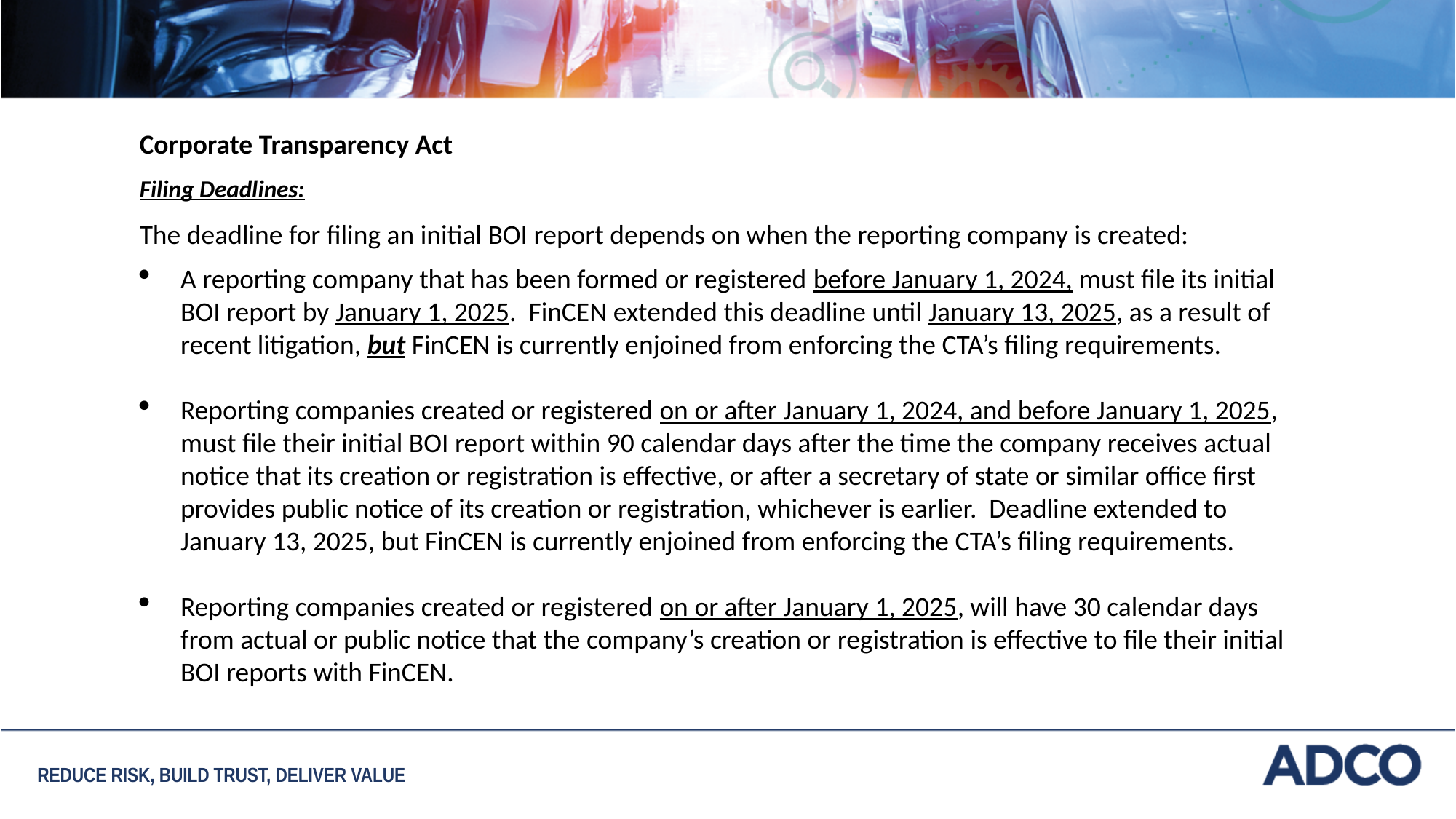

Corporate Transparency Act
Filing Deadlines:
The deadline for filing an initial BOI report depends on when the reporting company is created:
A reporting company that has been formed or registered before January 1, 2024, must file its initial BOI report by January 1, 2025.  FinCEN extended this deadline until January 13, 2025, as a result of recent litigation, but FinCEN is currently enjoined from enforcing the CTA’s filing requirements.

Reporting companies created or registered on or after January 1, 2024, and before January 1, 2025, must file their initial BOI report within 90 calendar days after the time the company receives actual notice that its creation or registration is effective, or after a secretary of state or similar office first provides public notice of its creation or registration, whichever is earlier.  Deadline extended to January 13, 2025, but FinCEN is currently enjoined from enforcing the CTA’s filing requirements.

Reporting companies created or registered on or after January 1, 2025, will have 30 calendar days from actual or public notice that the company’s creation or registration is effective to file their initial BOI reports with FinCEN.

REDUCE RISK, BUILD TRUST, DELIVER VALUE